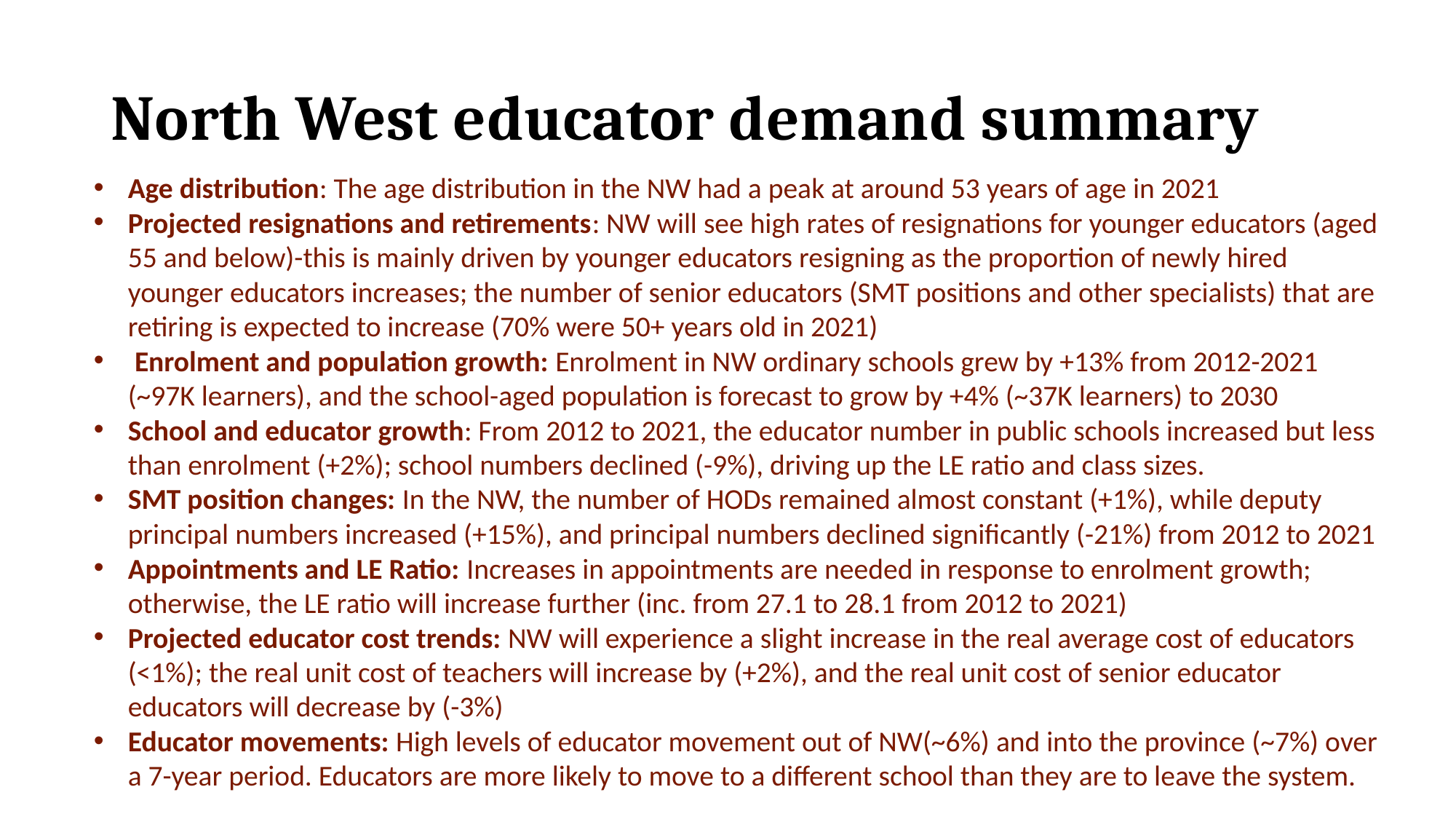

# North West educator demand summary

Age distribution: The age distribution in the NW had a peak at around 53 years of age in 2021
Projected resignations and retirements: NW will see high rates of resignations for younger educators (aged 55 and below)-this is mainly driven by younger educators resigning as the proportion of newly hired younger educators increases; the number of senior educators (SMT positions and other specialists) that are retiring is expected to increase (70% were 50+ years old in 2021)
 Enrolment and population growth: Enrolment in NW ordinary schools grew by +13% from 2012-2021 (~97K learners), and the school-aged population is forecast to grow by +4% (~37K learners) to 2030
School and educator growth: From 2012 to 2021, the educator number in public schools increased but less than enrolment (+2%); school numbers declined (-9%), driving up the LE ratio and class sizes.
SMT position changes: In the NW, the number of HODs remained almost constant (+1%), while deputy principal numbers increased (+15%), and principal numbers declined significantly (-21%) from 2012 to 2021
Appointments and LE Ratio: Increases in appointments are needed in response to enrolment growth; otherwise, the LE ratio will increase further (inc. from 27.1 to 28.1 from 2012 to 2021)
Projected educator cost trends: NW will experience a slight increase in the real average cost of educators (<1%); the real unit cost of teachers will increase by (+2%), and the real unit cost of senior educator educators will decrease by (-3%)
Educator movements: High levels of educator movement out of NW(~6%) and into the province (~7%) over a 7-year period. Educators are more likely to move to a different school than they are to leave the system.